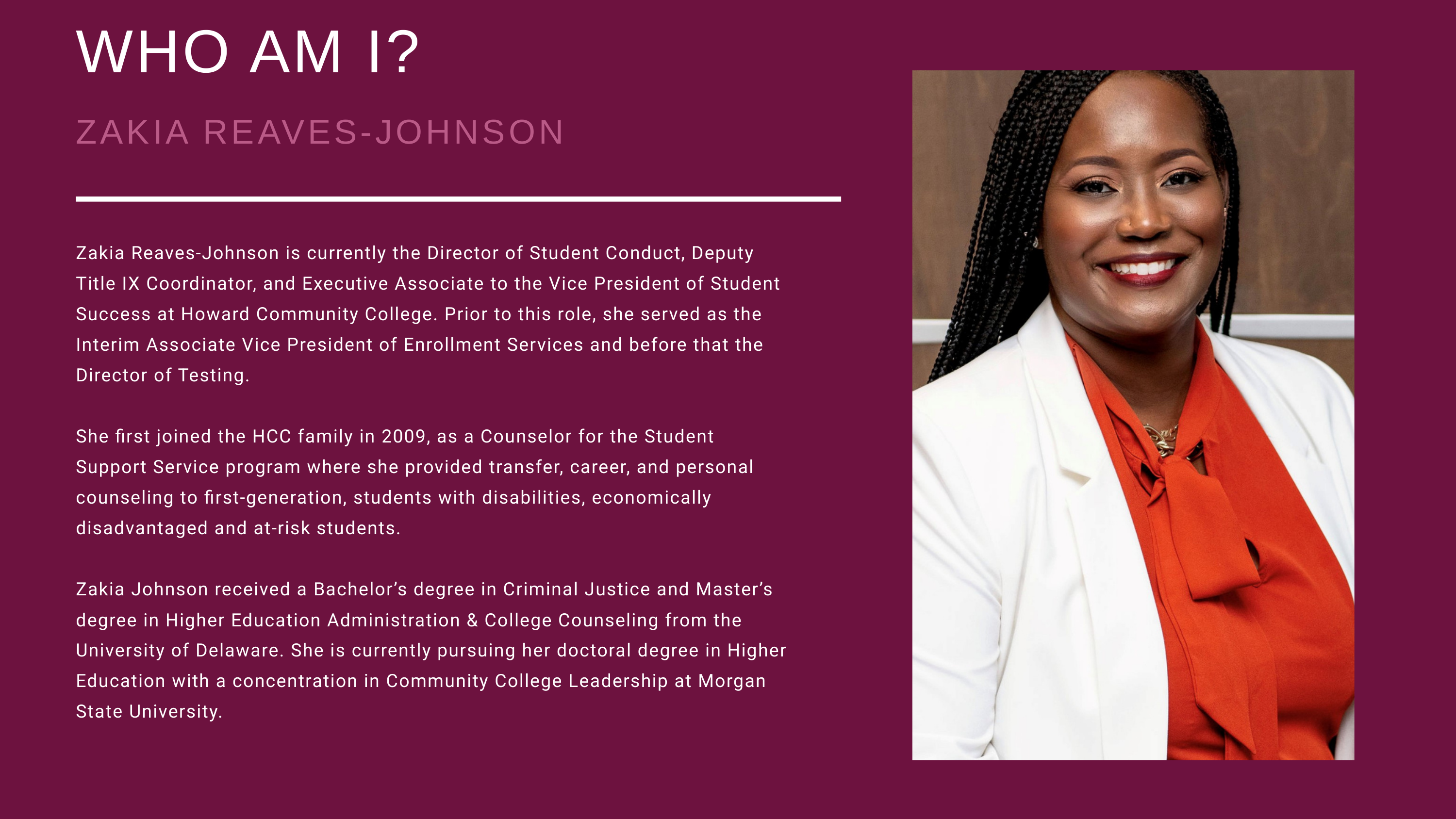

WHO AM I?
ZAKIA REAVES-JOHNSON

Zakia Reaves-Johnson is currently the Director of Student Conduct, Deputy Title IX Coordinator, and Executive Associate to the Vice President of Student Success at Howard Community College. Prior to this role, she served as the Interim Associate Vice President of Enrollment Services and before that the Director of Testing.

She first joined the HCC family in 2009, as a Counselor for the Student Support Service program where she provided transfer, career, and personal counseling to first-generation, students with disabilities, economically disadvantaged and at-risk students.

Zakia Johnson received a Bachelor’s degree in Criminal Justice and Master’s degree in Higher Education Administration & College Counseling from the University of Delaware. She is currently pursuing her doctoral degree in Higher Education with a concentration in Community College Leadership at Morgan State University.